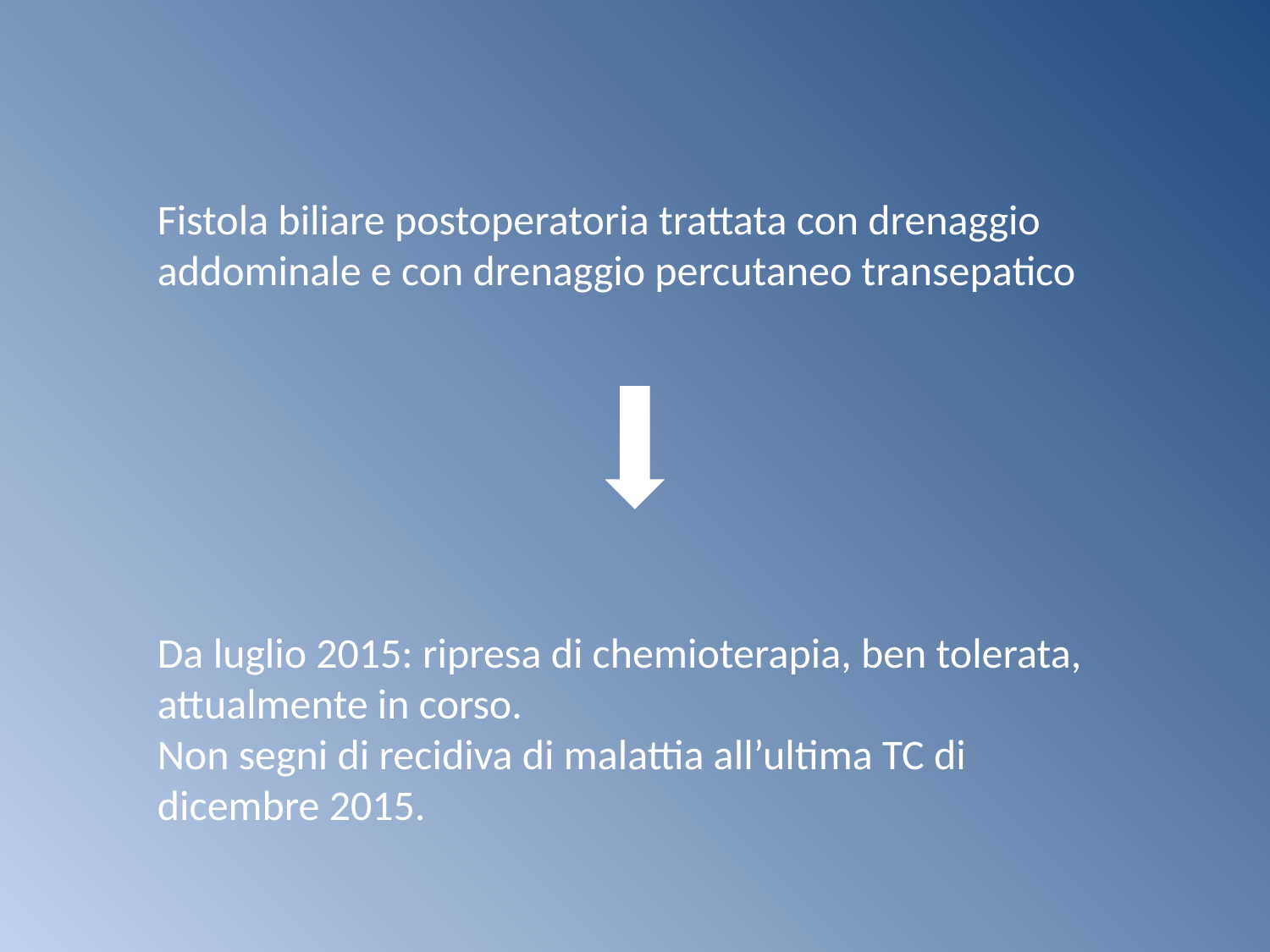

Fistola biliare postoperatoria trattata con drenaggio addominale e con drenaggio percutaneo transepatico

Da luglio 2015: ripresa di chemioterapia, ben tolerata, attualmente in corso.
Non segni di recidiva di malattia all’ultima TC di dicembre 2015.